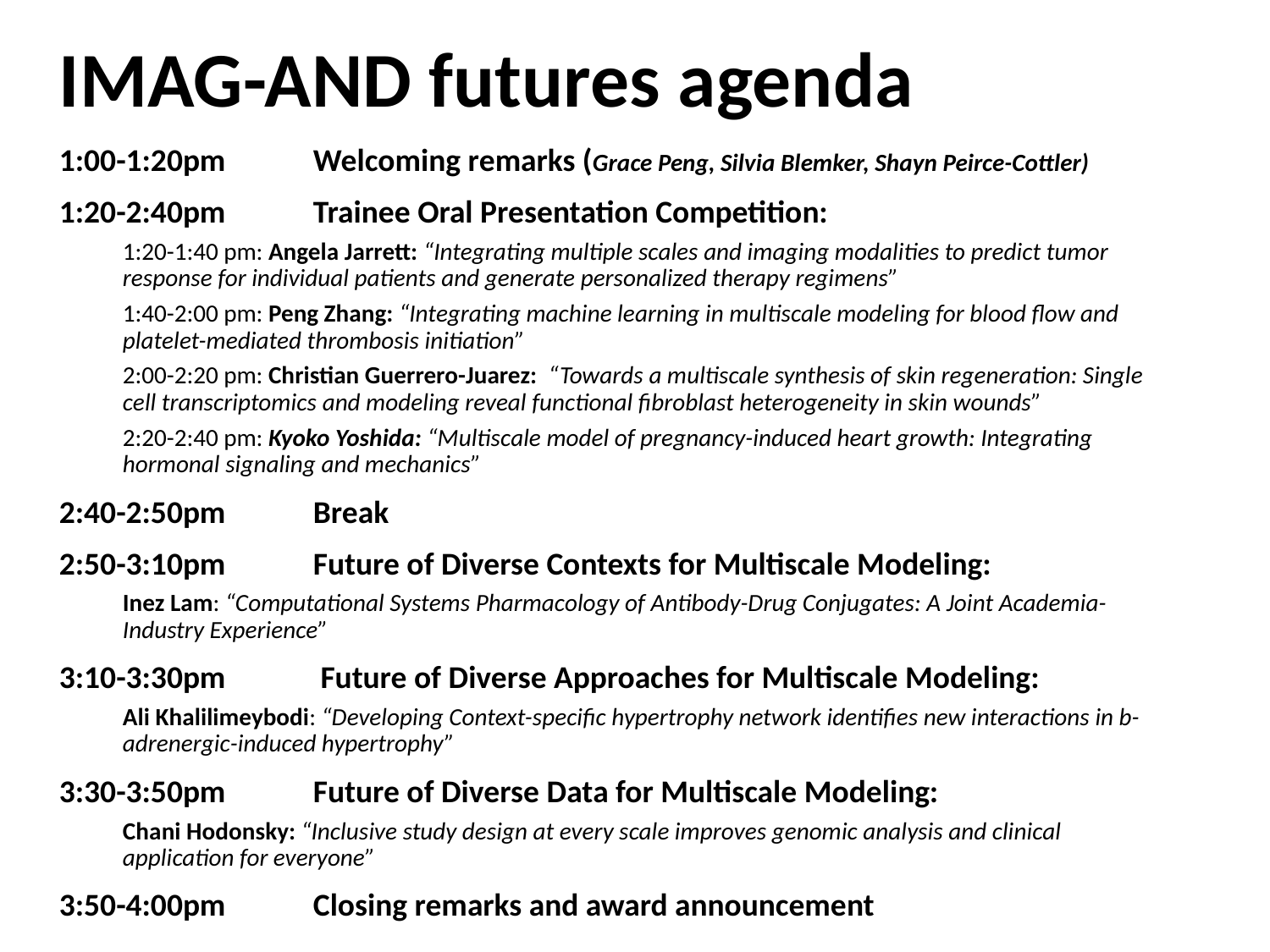

# IMAG-AND futures agenda
1:00-1:20pm	Welcoming remarks (Grace Peng, Silvia Blemker, Shayn Peirce-Cottler)
1:20-2:40pm	Trainee Oral Presentation Competition:
1:20-1:40 pm: Angela Jarrett: “Integrating multiple scales and imaging modalities to predict tumor response for individual patients and generate personalized therapy regimens”
1:40-2:00 pm: Peng Zhang: “Integrating machine learning in multiscale modeling for blood flow and platelet-mediated thrombosis initiation”
2:00-2:20 pm: Christian Guerrero-Juarez:  “Towards a multiscale synthesis of skin regeneration: Single cell transcriptomics and modeling reveal functional fibroblast heterogeneity in skin wounds”
2:20-2:40 pm: Kyoko Yoshida: “Multiscale model of pregnancy-induced heart growth: Integrating hormonal signaling and mechanics”
2:40-2:50pm 	Break
2:50-3:10pm	Future of Diverse Contexts for Multiscale Modeling:
Inez Lam: “Computational Systems Pharmacology of Antibody-Drug Conjugates: A Joint Academia-Industry Experience”
3:10-3:30pm	 Future of Diverse Approaches for Multiscale Modeling:
Ali Khalilimeybodi: “Developing Context-specific hypertrophy network identifies new interactions in b-adrenergic-induced hypertrophy”
3:30-3:50pm	Future of Diverse Data for Multiscale Modeling:
Chani Hodonsky: “Inclusive study design at every scale improves genomic analysis and clinical application for everyone”
3:50-4:00pm	Closing remarks and award announcement